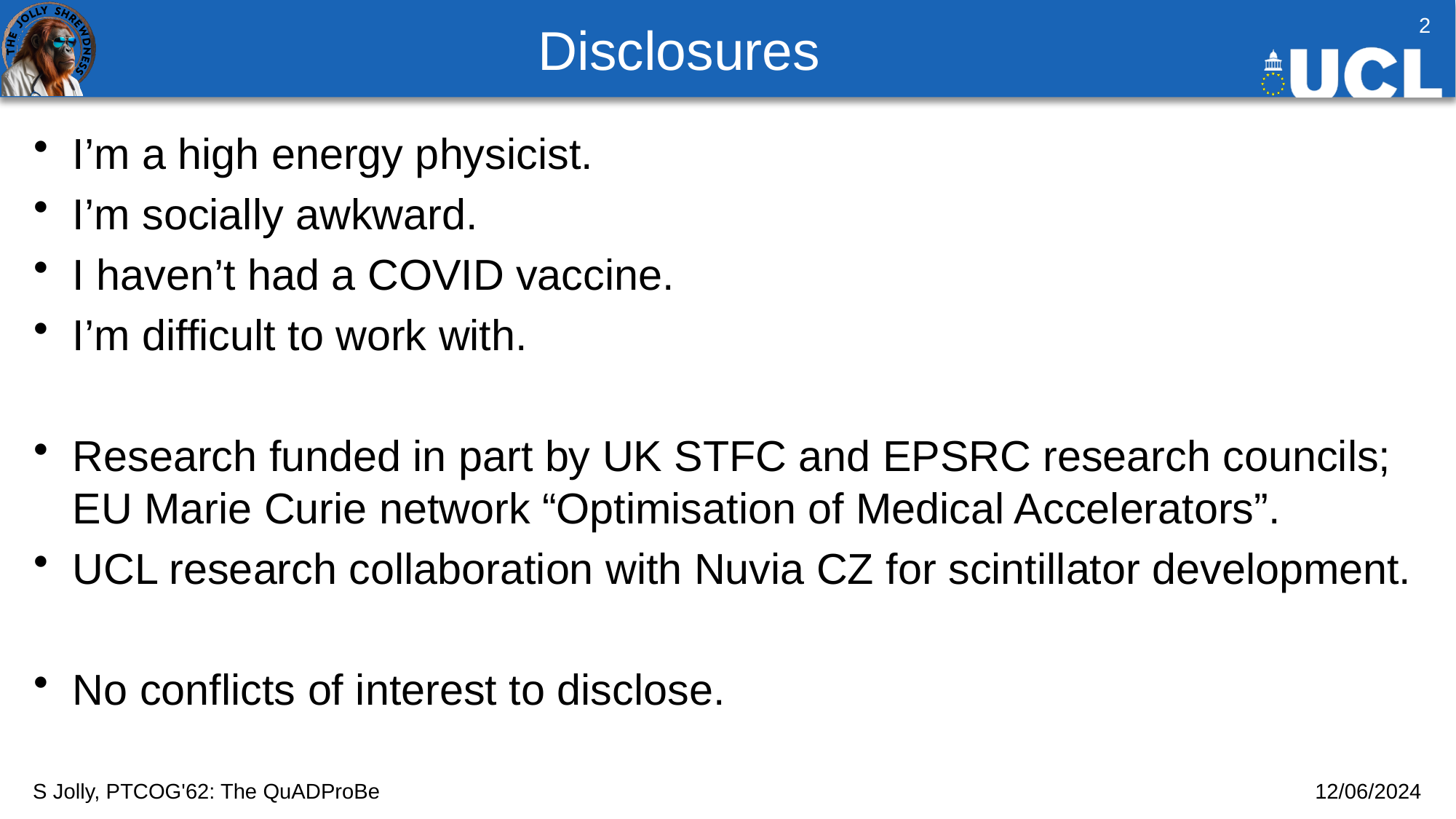

# Disclosures
2
I’m a high energy physicist.
I’m socially awkward.
I haven’t had a COVID vaccine.
I’m difficult to work with.

Research funded in part by UK STFC and EPSRC research councils; EU Marie Curie network “Optimisation of Medical Accelerators”.
UCL research collaboration with Nuvia CZ for scintillator development.

No conflicts of interest to disclose.

S Jolly, PTCOG'62: The QuADProBe
12/06/2024